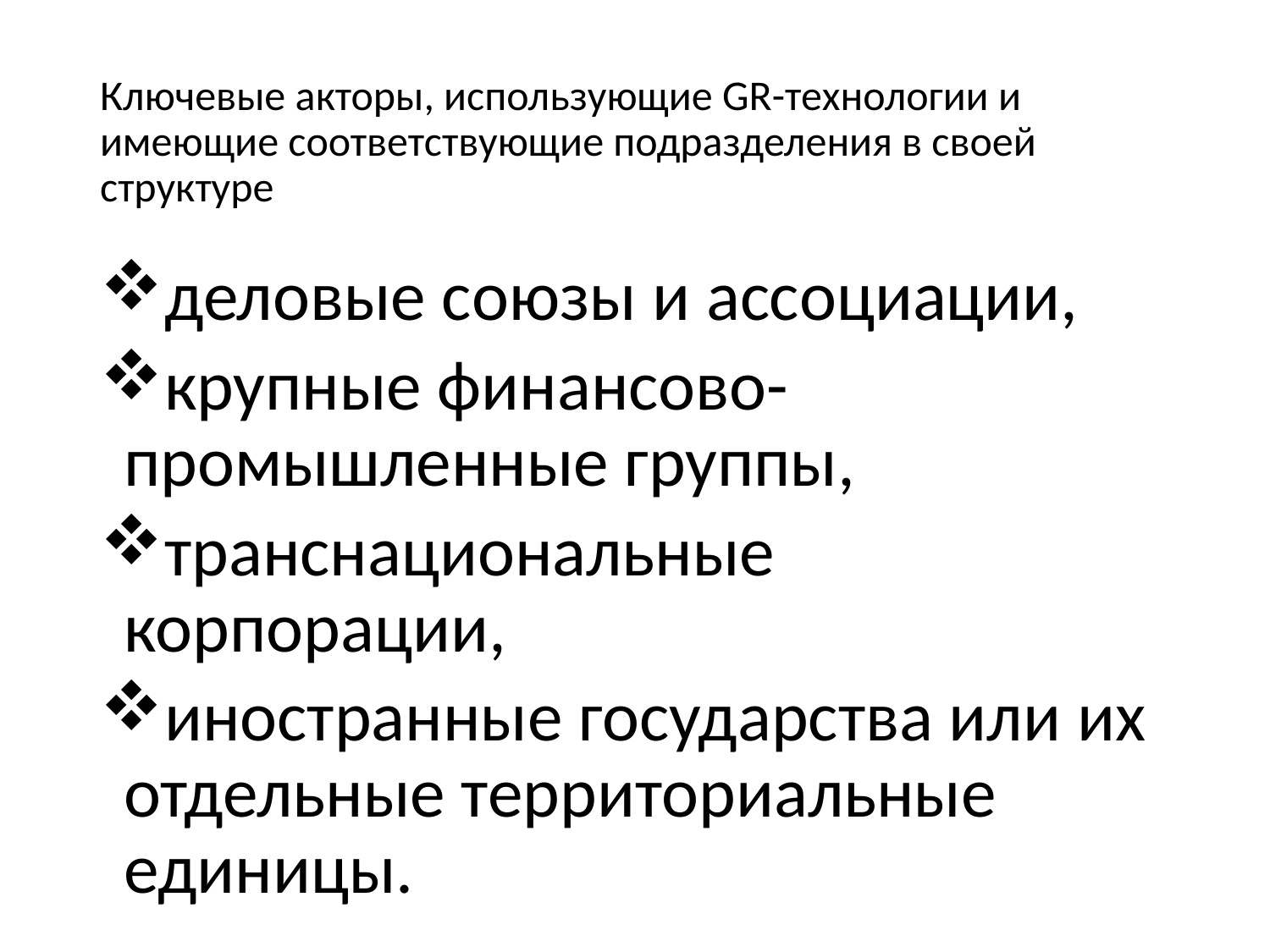

# Ключевые акторы, использующие GR-технологии и имеющие соответствующие подразделения в своей структуре
деловые союзы и ассоциации,
крупные финансово-промышленные группы,
транснациональные корпорации,
иностранные государства или их отдельные территориальные единицы.